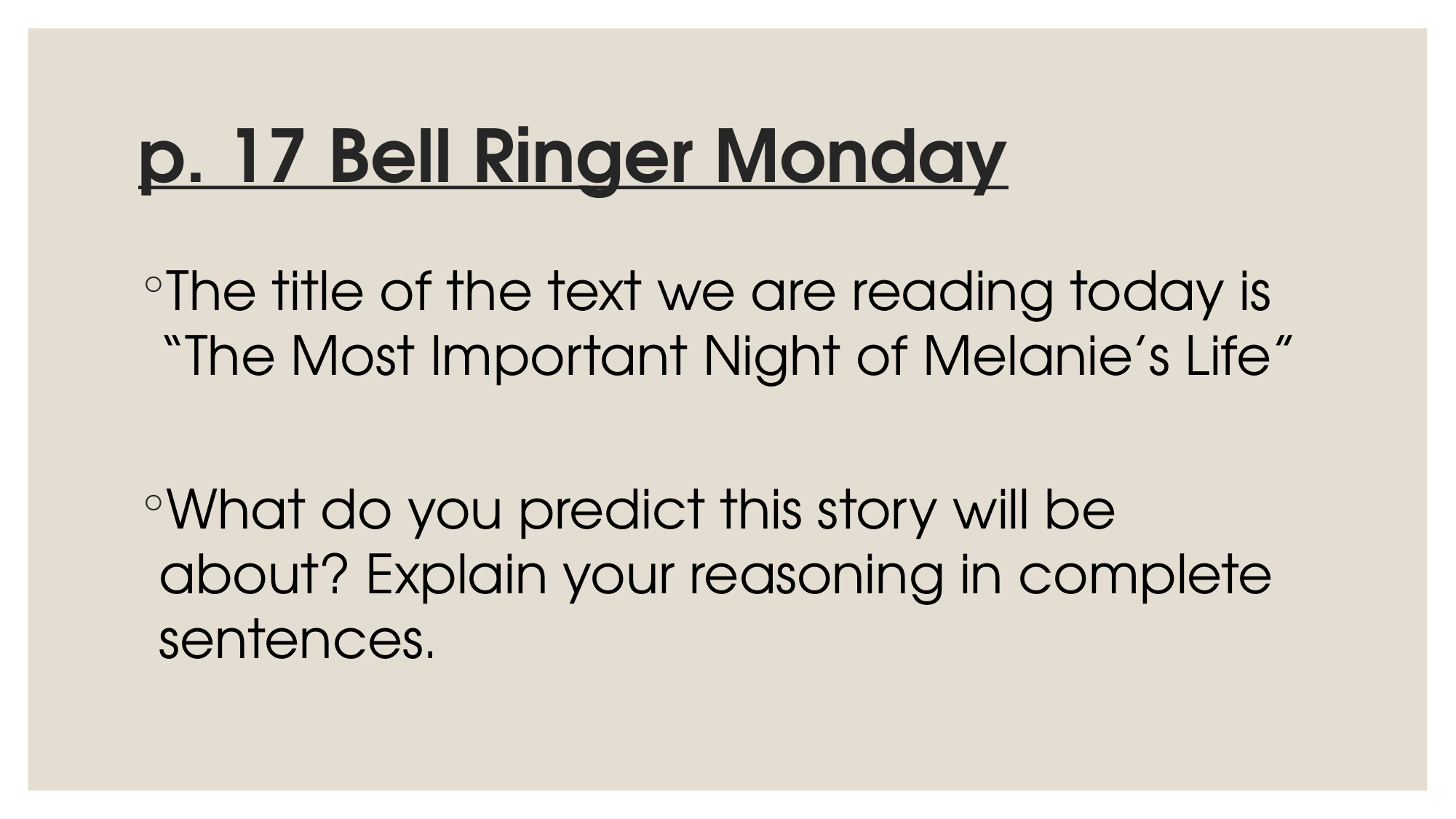

# p. 17 Bell Ringer Monday
The title of the text we are reading today is “The Most Important Night of Melanie’s Life”

What do you predict this story will be about? Explain your reasoning in complete sentences.